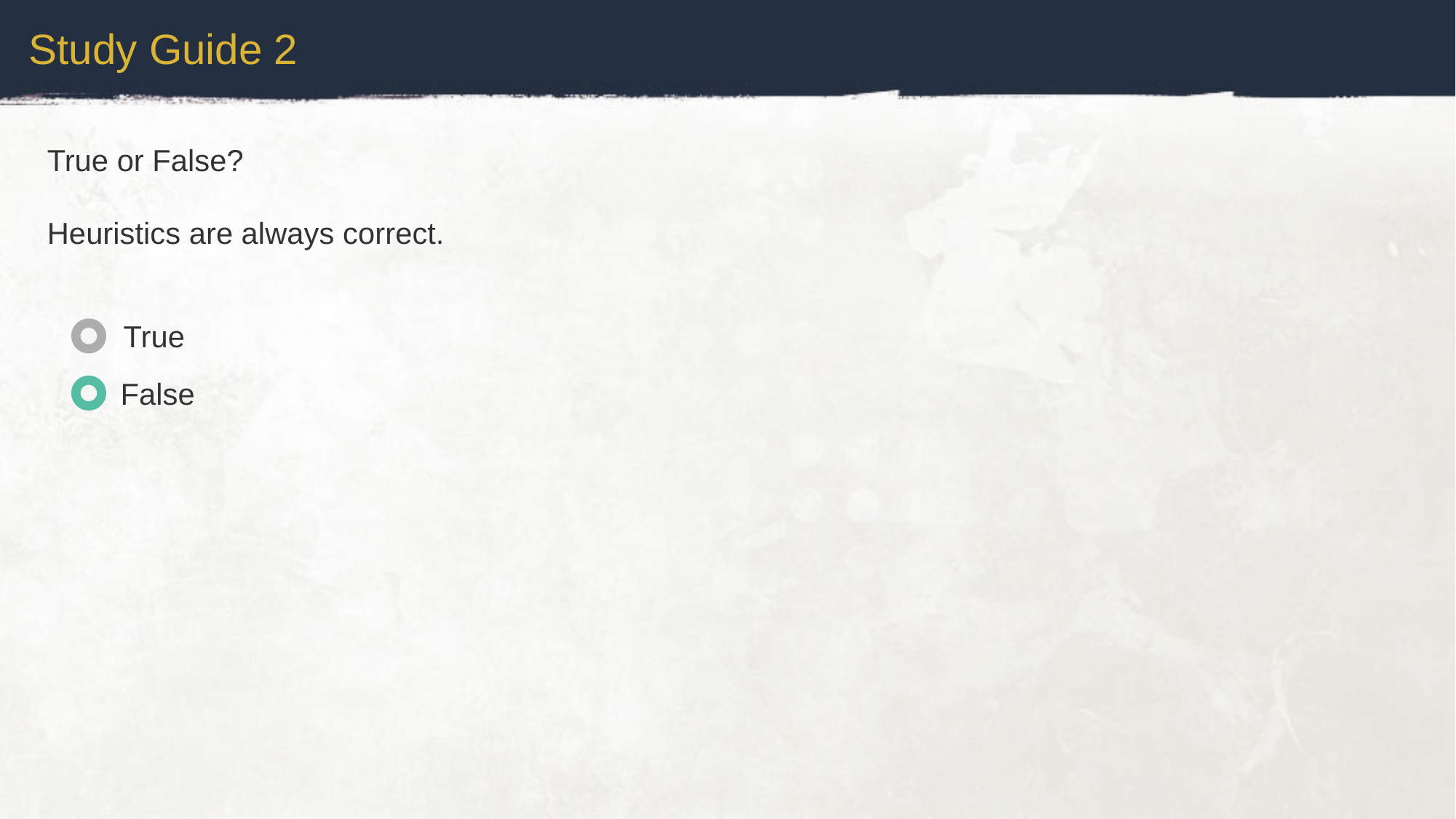

Study Guide 2
True or False?
Heuristics are always correct.
True

False